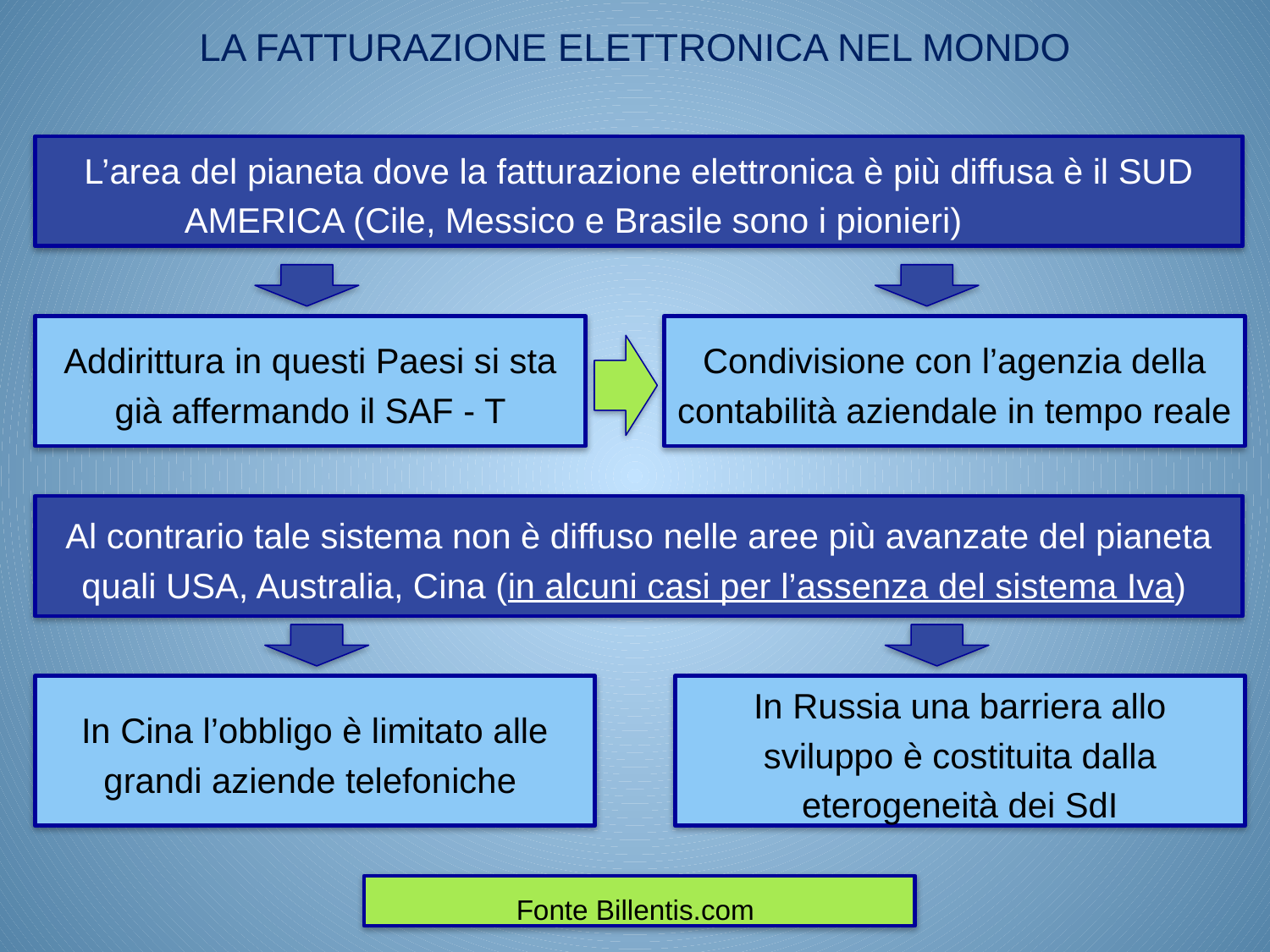

LA FATTURAZIONE ELETTRONICA NEL MONDO
L’area del pianeta dove la fatturazione elettronica è più diffusa è il SUD AMERICA (Cile, Messico e Brasile sono i pionieri)

Addirittura in questi Paesi si sta già affermando il SAF - T
Condivisione con l’agenzia della contabilità aziendale in tempo reale

Al contrario tale sistema non è diffuso nelle aree più avanzate del pianeta quali USA, Australia, Cina (in alcuni casi per l’assenza del sistema Iva)

In Cina l’obbligo è limitato alle grandi aziende telefoniche
In Russia una barriera allo sviluppo è costituita dalla eterogeneità dei SdI
Fonte Billentis.com